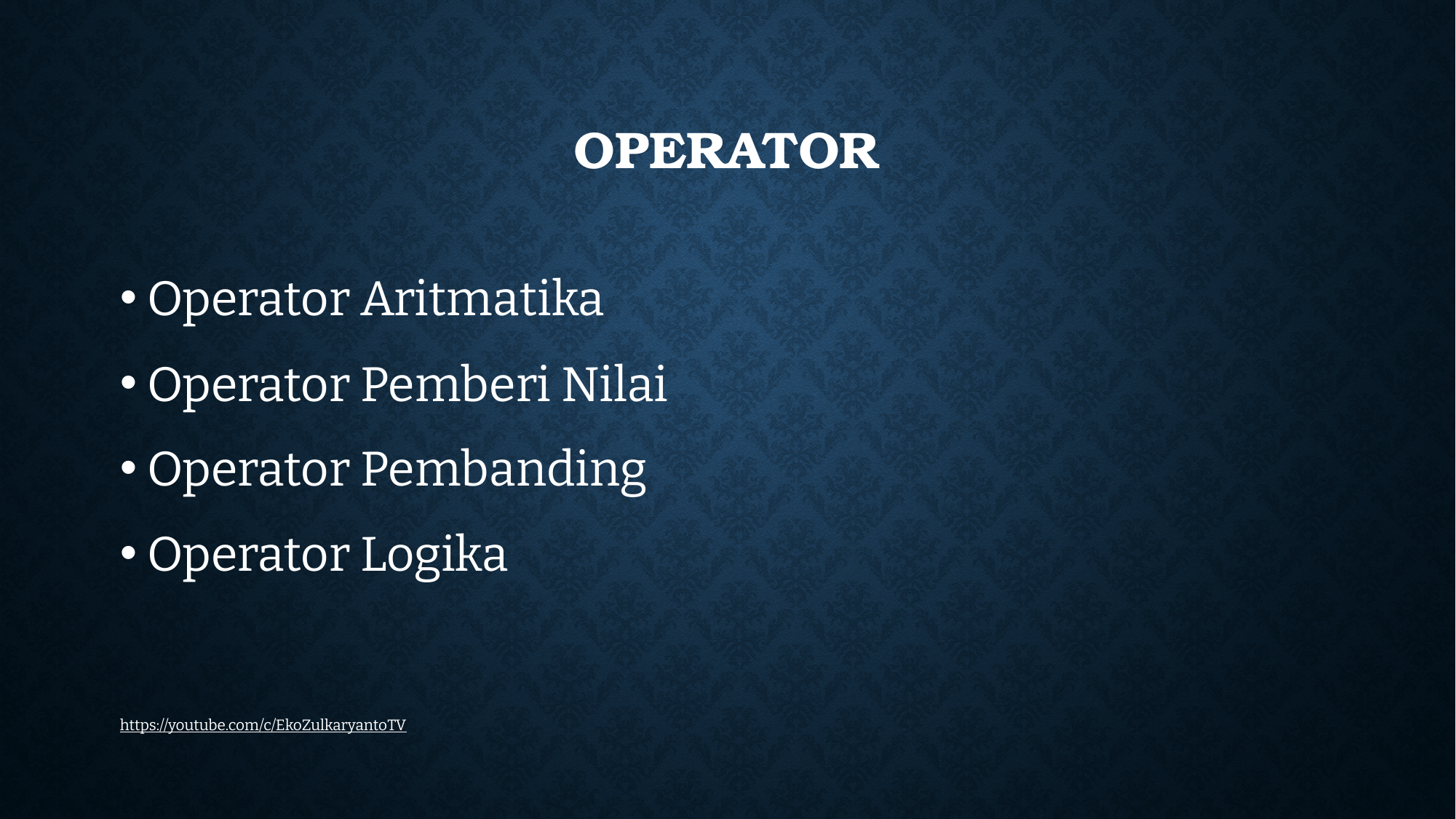

# operator
Operator Aritmatika
Operator Pemberi Nilai
Operator Pembanding
Operator Logika
https://youtube.com/c/EkoZulkaryantoTV